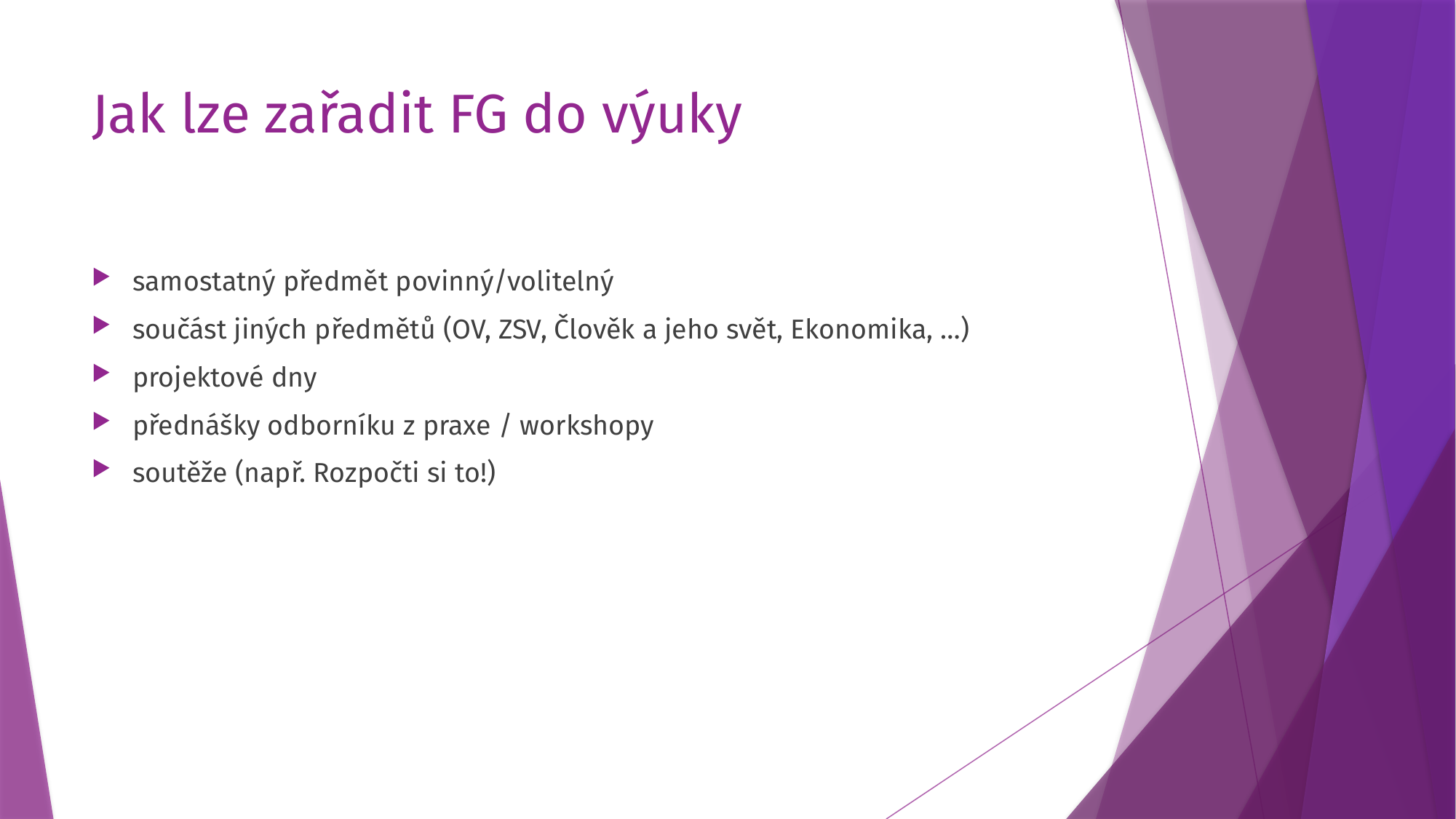

# Jak lze zařadit FG do výuky
samostatný předmět povinný/volitelný
součást jiných předmětů (OV, ZSV, Člověk a jeho svět, Ekonomika, …)
projektové dny
přednášky odborníku z praxe / workshopy
soutěže (např. Rozpočti si to!)